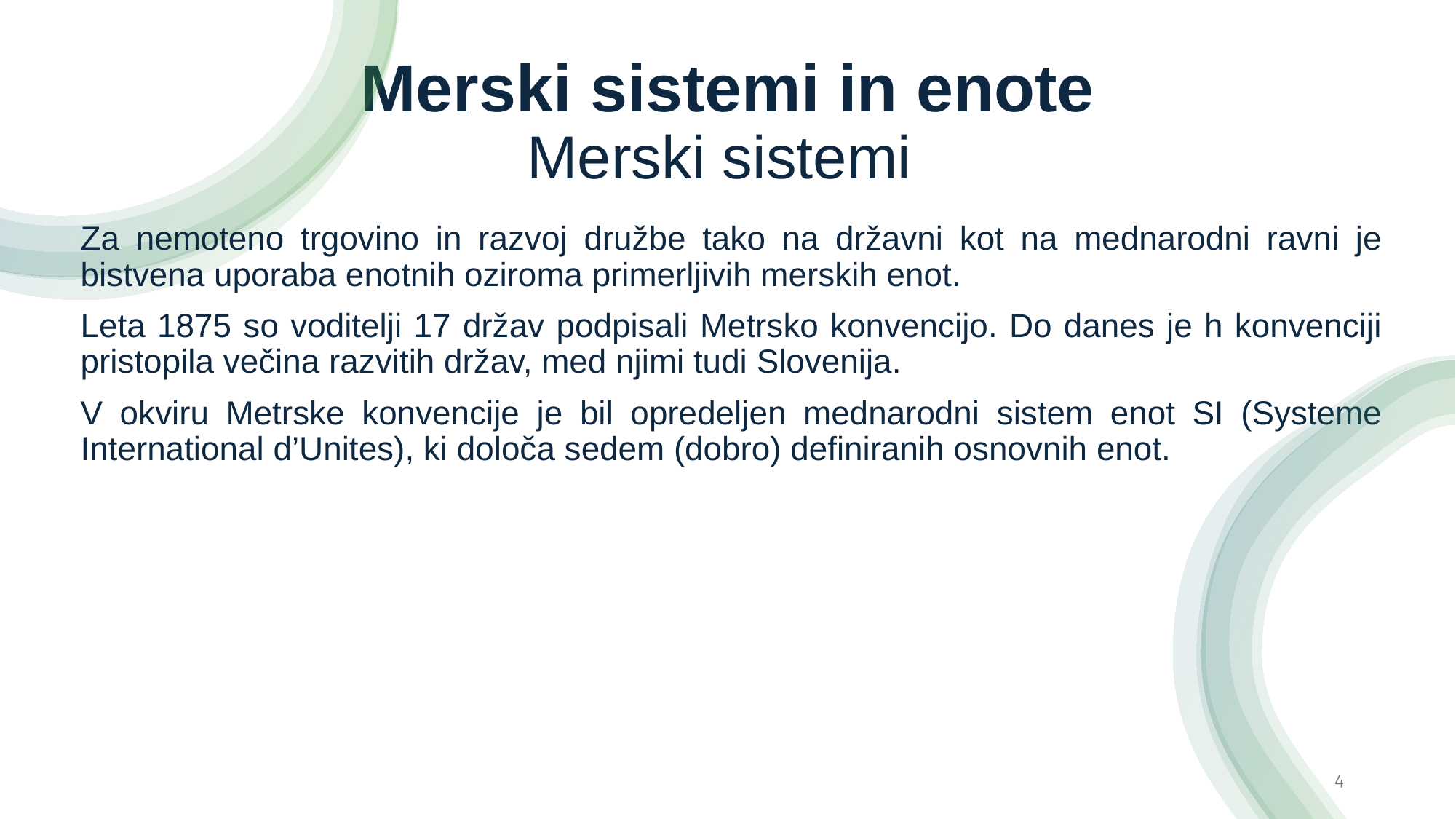

# Merski sistemi in enote Merski sistemi
Za nemoteno trgovino in razvoj družbe tako na državni kot na mednarodni ravni je bistvena uporaba enotnih oziroma primerljivih merskih enot.
Leta 1875 so voditelji 17 držav podpisali Metrsko konvencijo. Do danes je h konvenciji pristopila večina razvitih držav, med njimi tudi Slovenija.
V okviru Metrske konvencije je bil opredeljen mednarodni sistem enot SI (Systeme International d’Unites), ki določa sedem (dobro) definiranih osnovnih enot.

4